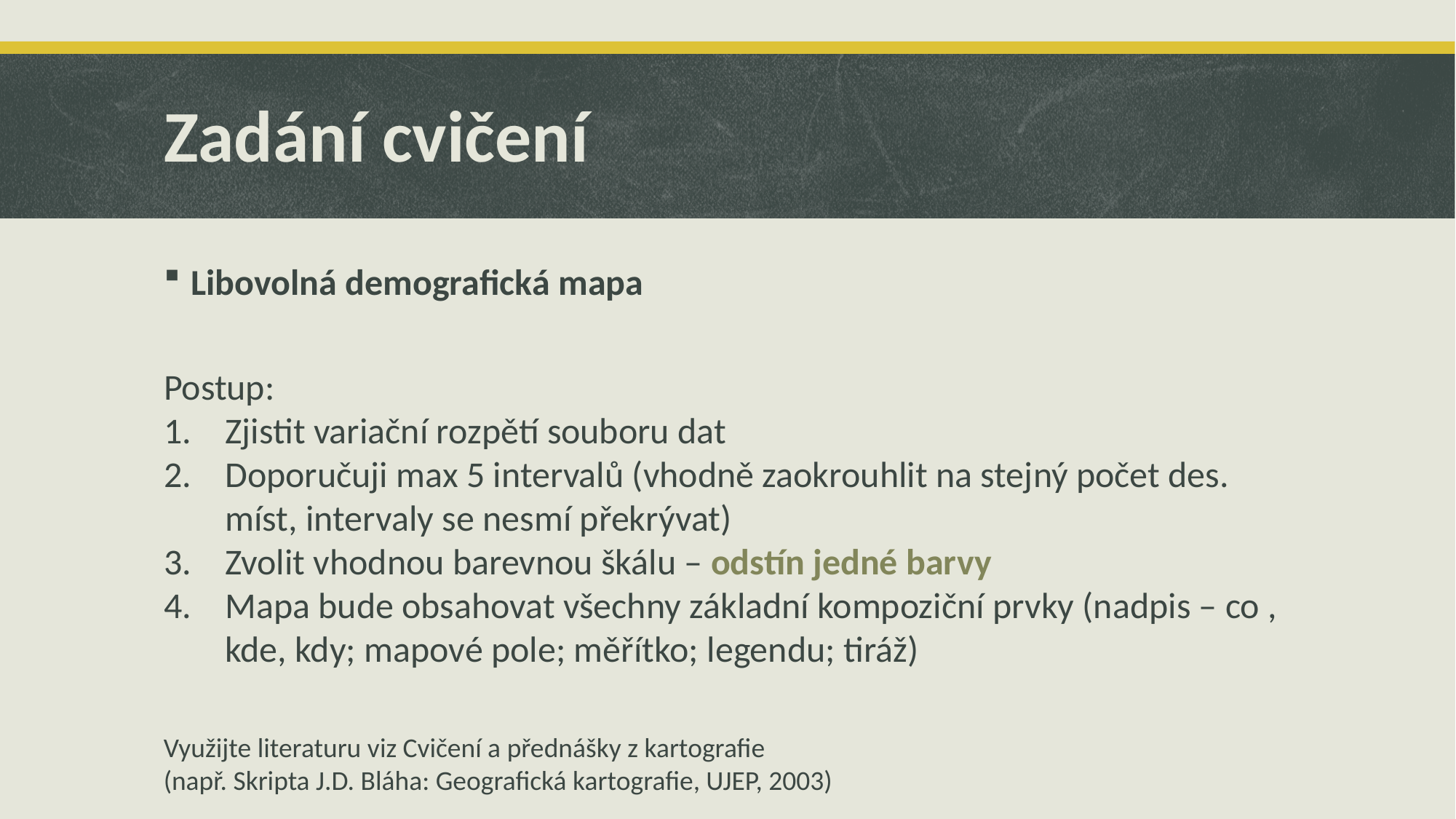

# Zadání cvičení
Libovolná demografická mapa

Postup:
Zjistit variační rozpětí souboru dat
Doporučuji max 5 intervalů (vhodně zaokrouhlit na stejný počet des. míst, intervaly se nesmí překrývat)
Zvolit vhodnou barevnou škálu – odstín jedné barvy
Mapa bude obsahovat všechny základní kompoziční prvky (nadpis – co , kde, kdy; mapové pole; měřítko; legendu; tiráž)

Využijte literaturu viz Cvičení a přednášky z kartografie
(např. Skripta J.D. Bláha: Geografická kartografie, UJEP, 2003)